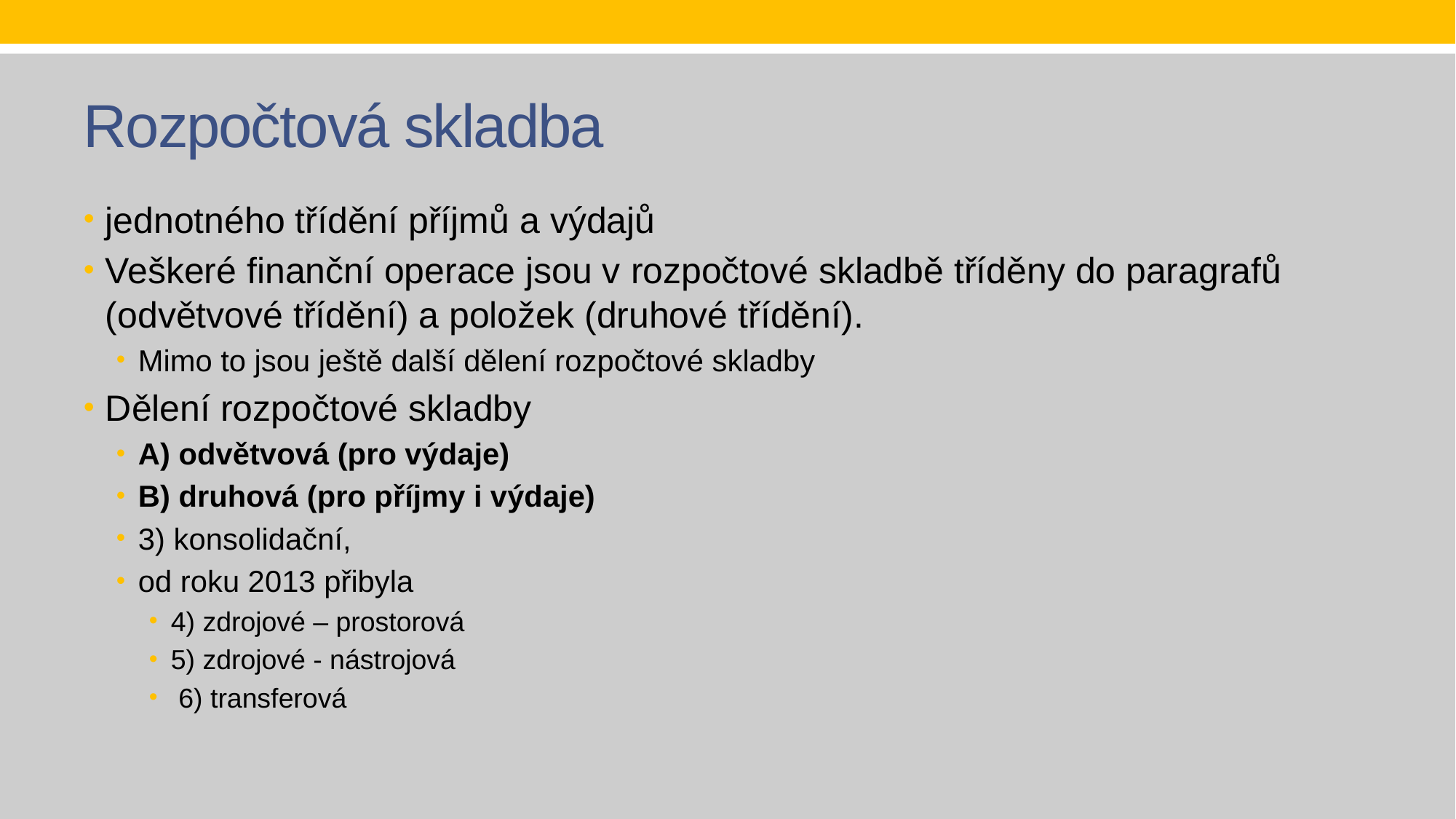

# Rozpočtová skladba
jednotného třídění příjmů a výdajů
Veškeré finanční operace jsou v rozpočtové skladbě tříděny do paragrafů (odvětvové třídění) a položek (druhové třídění).
Mimo to jsou ještě další dělení rozpočtové skladby
Dělení rozpočtové skladby
A) odvětvová (pro výdaje)
B) druhová (pro příjmy i výdaje)
3) konsolidační,
od roku 2013 přibyla
4) zdrojové – prostorová
5) zdrojové - nástrojová
 6) transferová